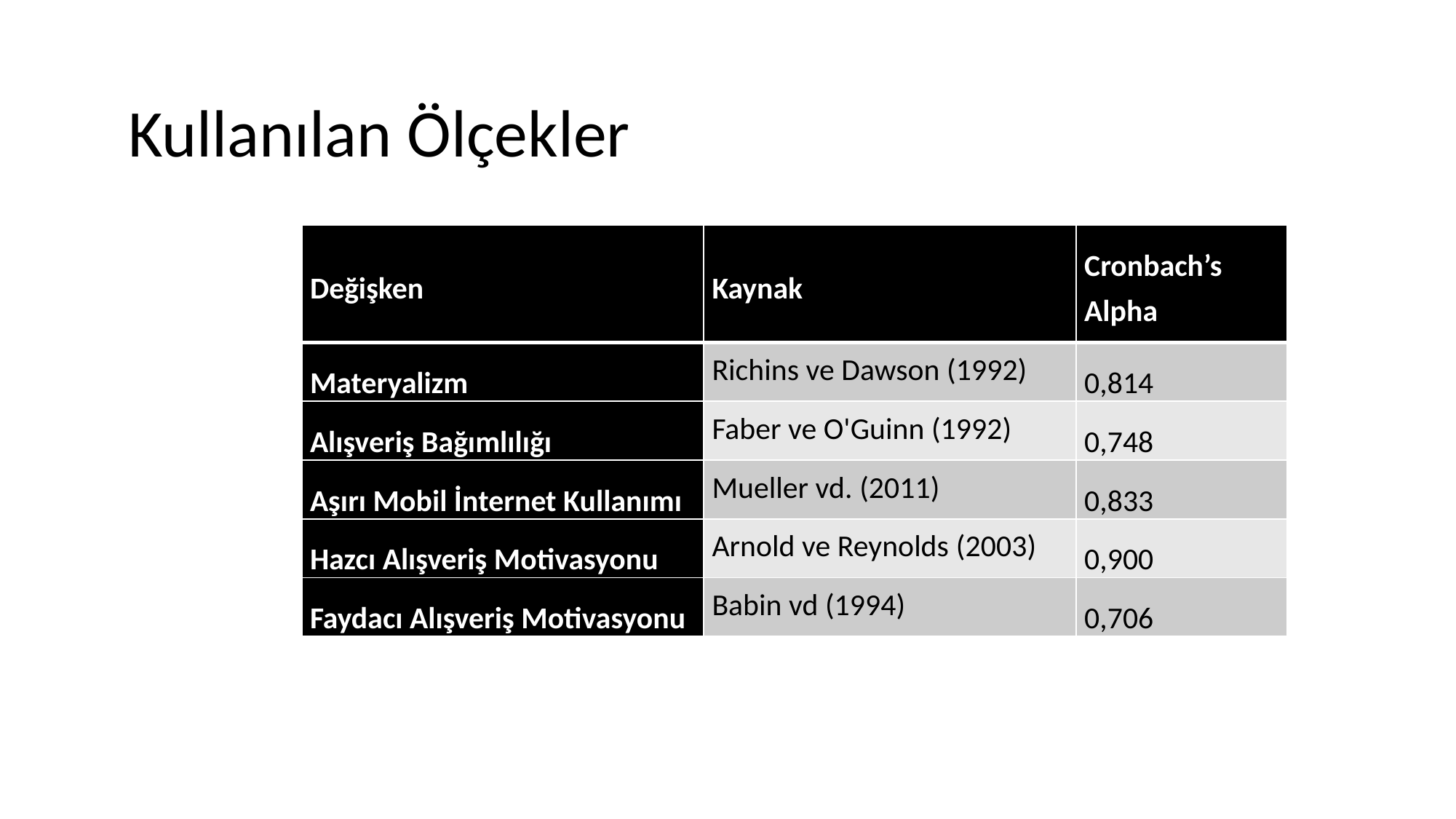

# Kullanılan Ölçekler
| Değişken | Kaynak | Cronbach’s Alpha |
| --- | --- | --- |
| Materyalizm | Richins ve Dawson (1992) | 0,814 |
| Alışveriş Bağımlılığı | Faber ve O'Guinn (1992) | 0,748 |
| Aşırı Mobil İnternet Kullanımı | Mueller vd. (2011) | 0,833 |
| Hazcı Alışveriş Motivasyonu | Arnold ve Reynolds (2003) | 0,900 |
| Faydacı Alışveriş Motivasyonu | Babin vd (1994) | 0,706 |